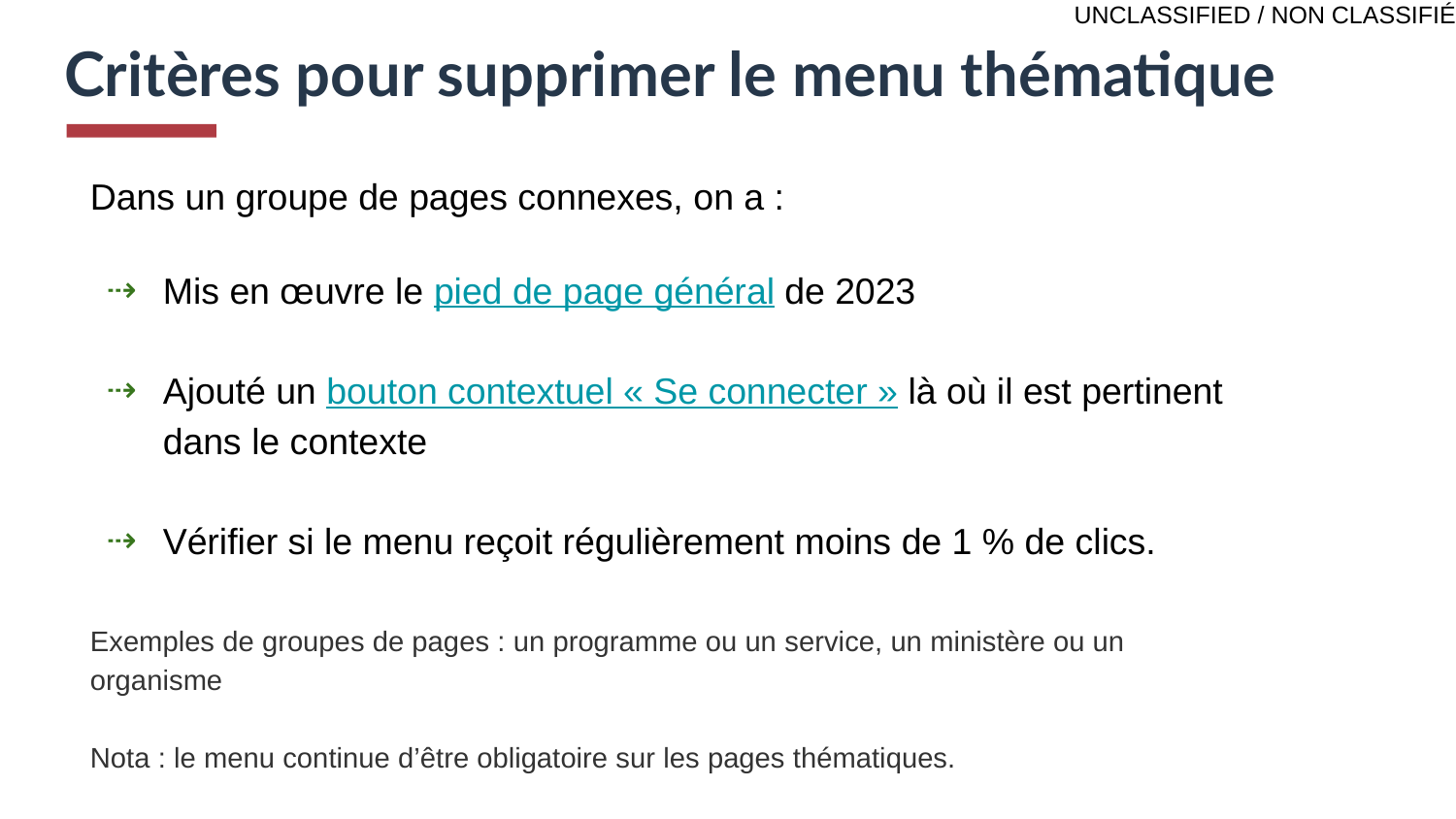

# Critères pour supprimer le menu thématique

Dans un groupe de pages connexes, on a :
Mis en œuvre le pied de page général de 2023
Ajouté un bouton contextuel « Se connecter » là où il est pertinent dans le contexte
Vérifier si le menu reçoit régulièrement moins de 1 % de clics.

Exemples de groupes de pages : un programme ou un service, un ministère ou un organisme
Nota : le menu continue d’être obligatoire sur les pages thématiques.